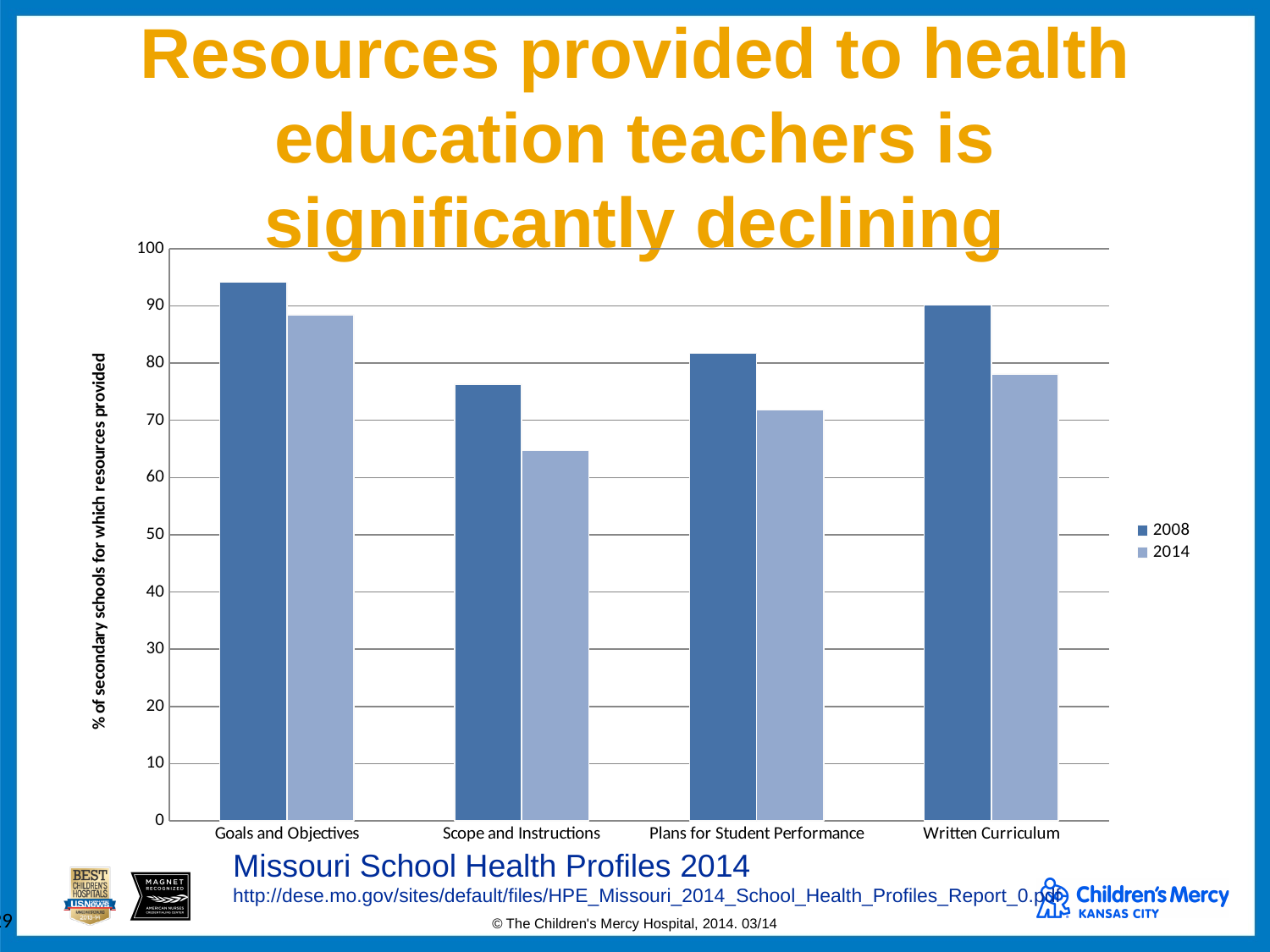

# Resources provided to health education teachers is significantly declining

### Chart

| Category | 2008 | 2014 |
|---|---|---|
| Goals and Objectives | 94.1 | 88.4 |
| Scope and Instructions | 76.3 | 64.7 |
| Plans for Student Performance | 81.7 | 71.8 |
| Written Curriculum | 90.1 | 78.1 |
Missouri School Health Profiles 2014 http://dese.mo.gov/sites/default/files/HPE_Missouri_2014_School_Health_Profiles_Report_0.pdf